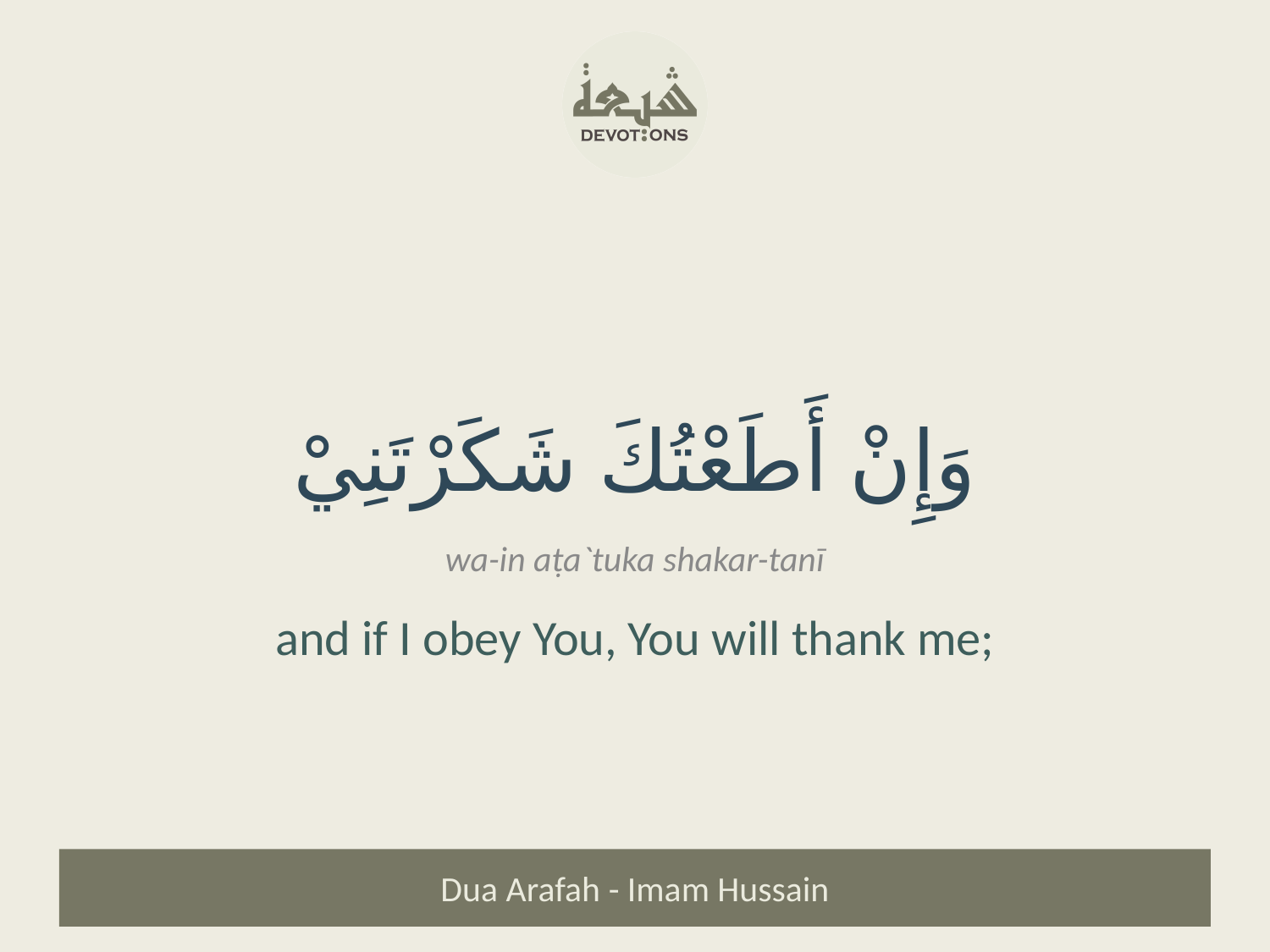

وَإِنْ أَطَعْتُكَ شَكَرْتَنِيْ
wa-in aṭa`tuka shakar-tanī
and if I obey You, You will thank me;
Dua Arafah - Imam Hussain